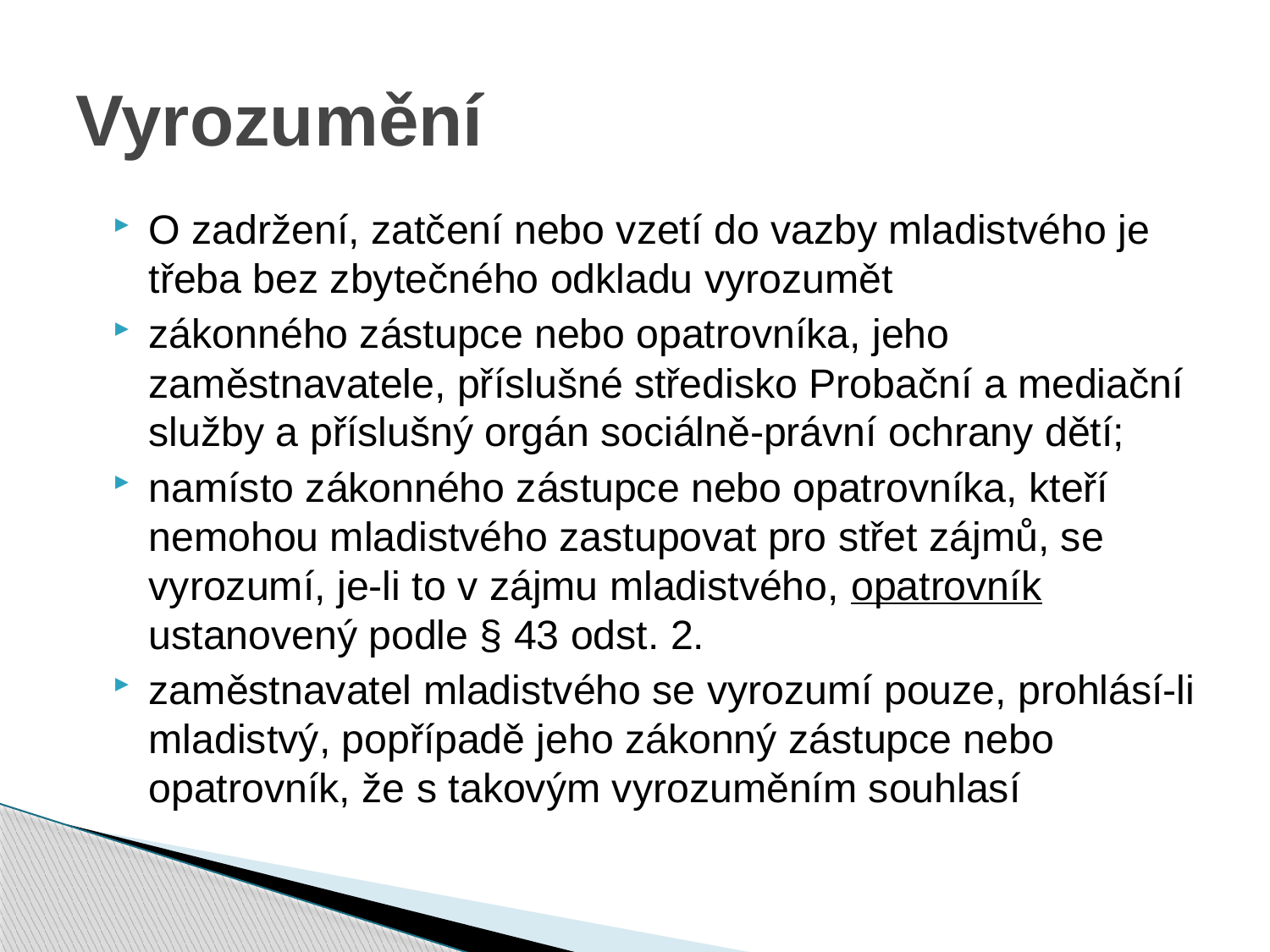

# Vyrozumění
O zadržení, zatčení nebo vzetí do vazby mladistvého je třeba bez zbytečného odkladu vyrozumět
zákonného zástupce nebo opatrovníka, jeho zaměstnavatele, příslušné středisko Probační a mediační služby a příslušný orgán sociálně-právní ochrany dětí;
namísto zákonného zástupce nebo opatrovníka, kteří nemohou mladistvého zastupovat pro střet zájmů, se vyrozumí, je-li to v zájmu mladistvého, opatrovník ustanovený podle § 43 odst. 2.
zaměstnavatel mladistvého se vyrozumí pouze, prohlásí-li mladistvý, popřípadě jeho zákonný zástupce nebo opatrovník, že s takovým vyrozuměním souhlasí